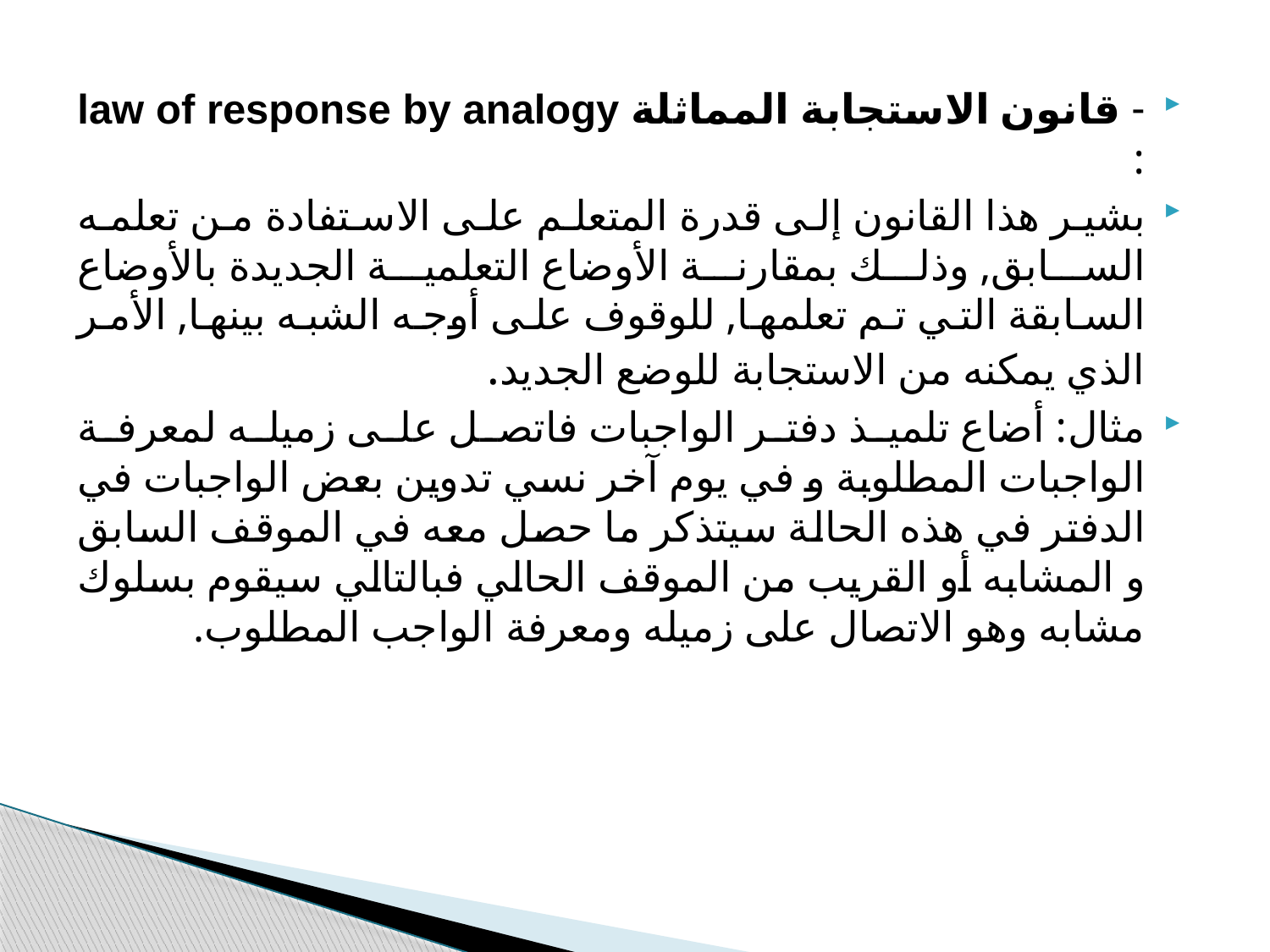

- قانون الاستجابة المماثلة law of response by analogy :
بشير هذا القانون إلى قدرة المتعلم على الاستفادة من تعلمه السابق, وذلك بمقارنة الأوضاع التعلمية الجديدة بالأوضاع السابقة التي تم تعلمها, للوقوف على أوجه الشبه بينها, الأمر الذي يمكنه من الاستجابة للوضع الجديد.
مثال: أضاع تلميذ دفتر الواجبات فاتصل على زميله لمعرفة الواجبات المطلوبة و في يوم آخر نسي تدوين بعض الواجبات في الدفتر في هذه الحالة سيتذكر ما حصل معه في الموقف السابق و المشابه أو القريب من الموقف الحالي فبالتالي سيقوم بسلوك مشابه وهو الاتصال على زميله ومعرفة الواجب المطلوب.